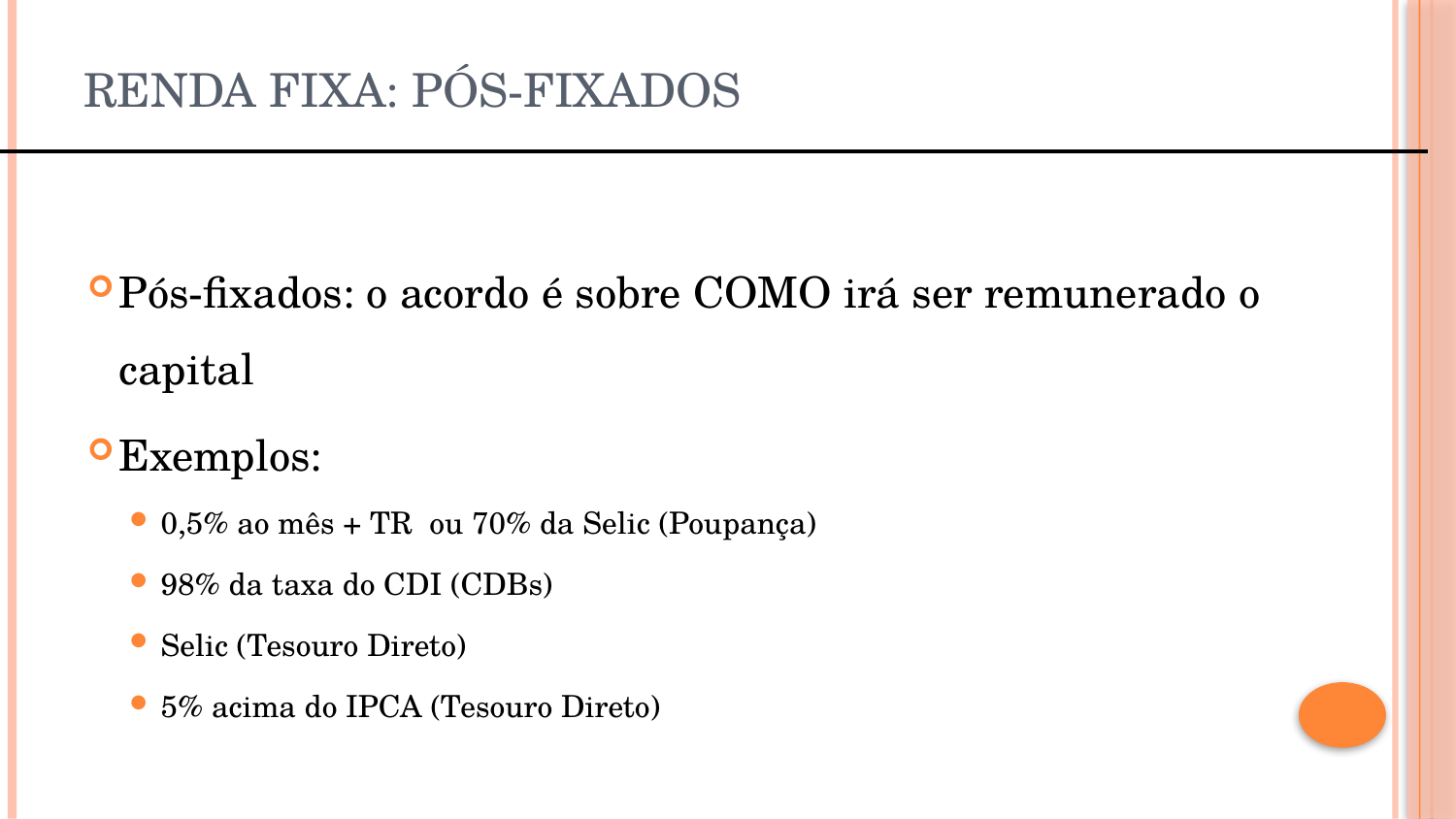

# Renda fixa: pós-fixados
Pós-fixados: o acordo é sobre COMO irá ser remunerado o capital
Exemplos:
0,5% ao mês + TR  ou 70% da Selic (Poupança)
98% da taxa do CDI (CDBs)
Selic (Tesouro Direto)
5% acima do IPCA (Tesouro Direto)